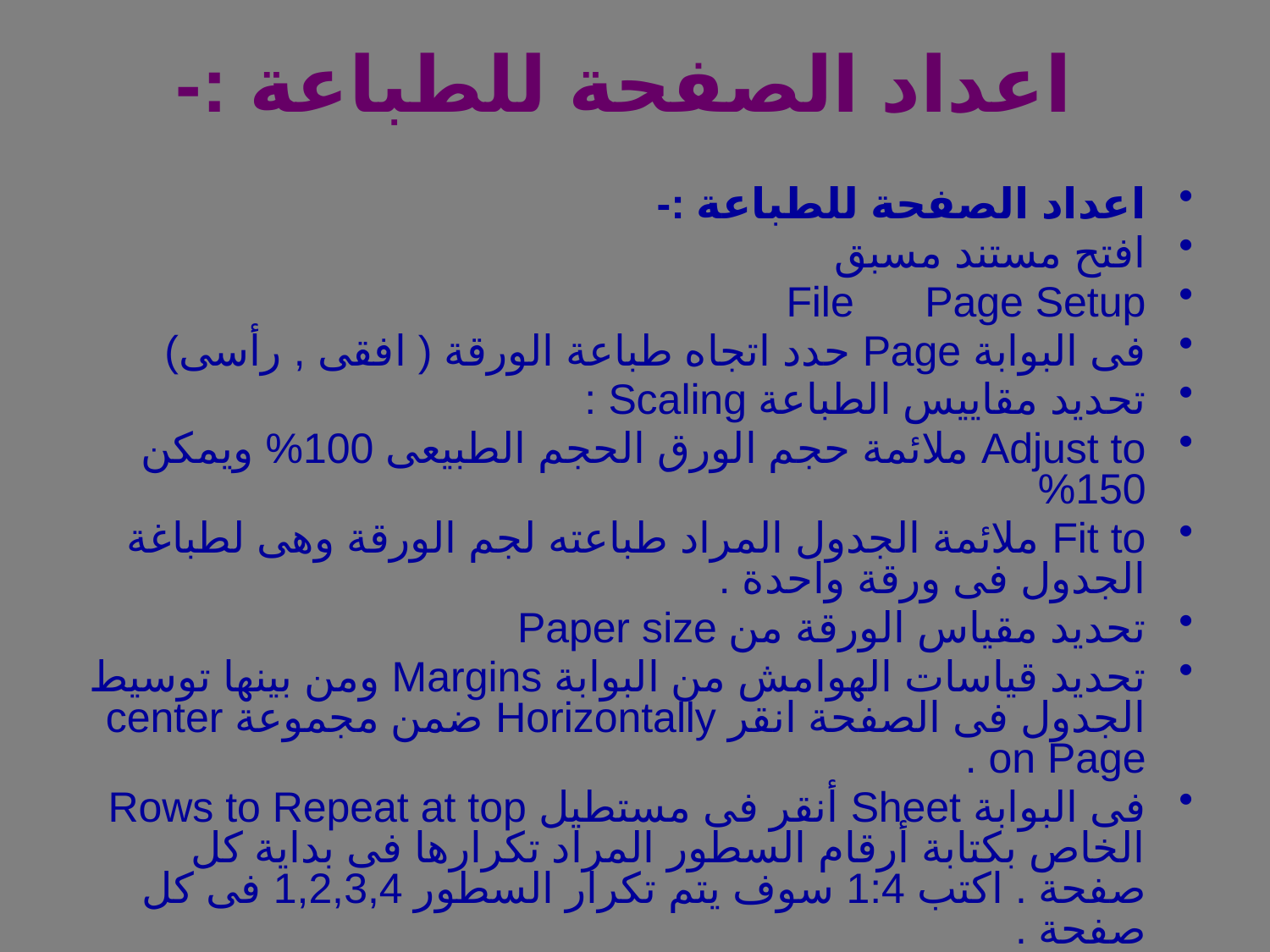

# اعداد الصفحة للطباعة :-
اعداد الصفحة للطباعة :-
افتح مستند مسبق
File      Page Setup
فى البوابة Page حدد اتجاه طباعة الورقة ( افقى , رأسى)
تحديد مقاييس الطباعة Scaling :
Adjust to ملائمة حجم الورق الحجم الطبيعى 100% ويمكن 150%
Fit to ملائمة الجدول المراد طباعته لجم الورقة وهى لطباغة الجدول فى ورقة واحدة .
تحديد مقياس الورقة من Paper size
تحديد قياسات الهوامش من البوابة Margins ومن بينها توسيط الجدول فى الصفحة انقر Horizontally ضمن مجموعة center on Page .
فى البوابة Sheet أنقر فى مستطيل Rows to Repeat at top الخاص بكتابة أرقام السطور المراد تكرارها فى بداية كل صفحة . اكتب 1:4 سوف يتم تكرار السطور 1,2,3,4 فى كل صفحة .
معاينة المستند قبل الطباعة .